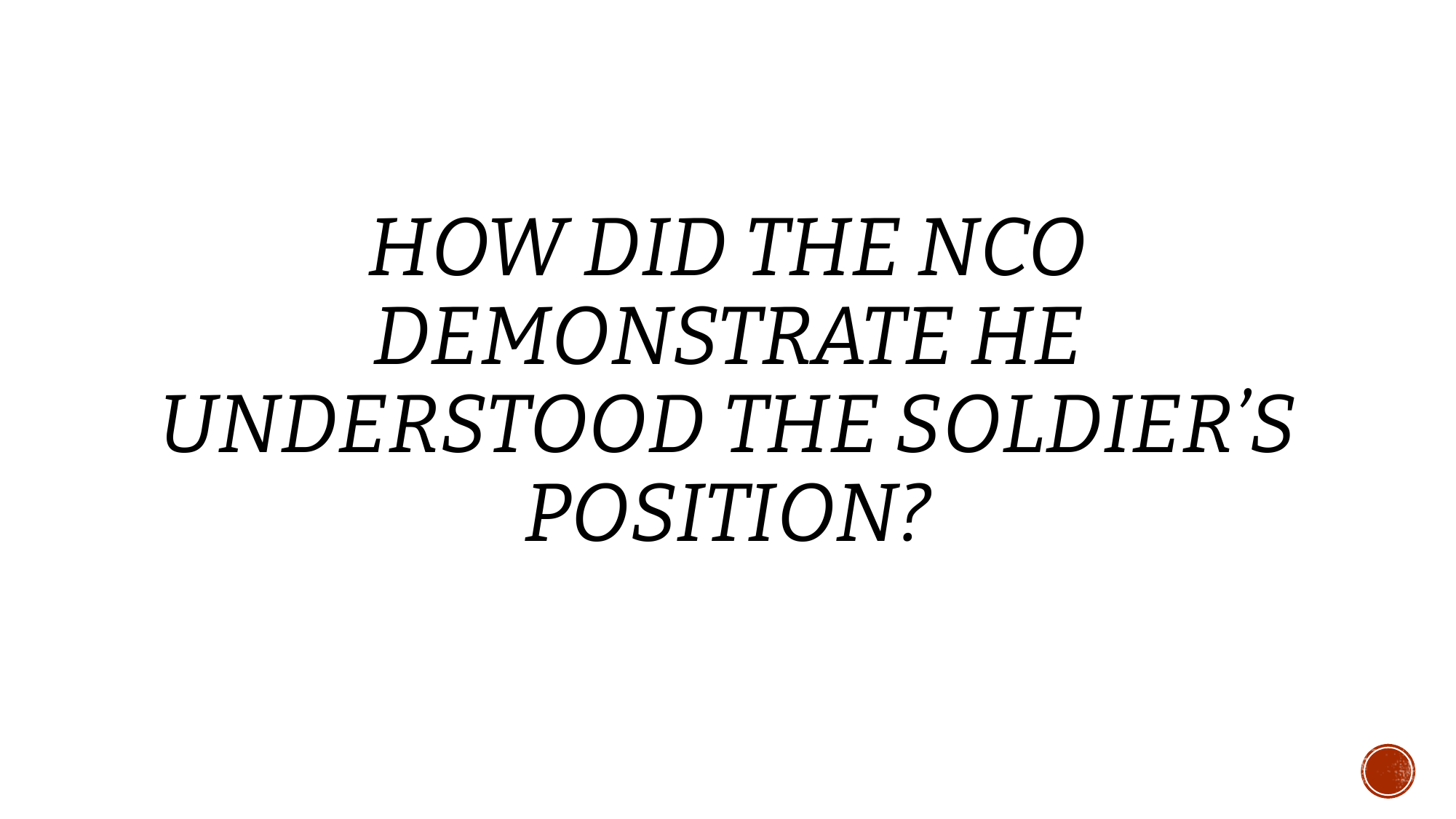

# How did the NCO demonstrate he understood the soldier’s position?